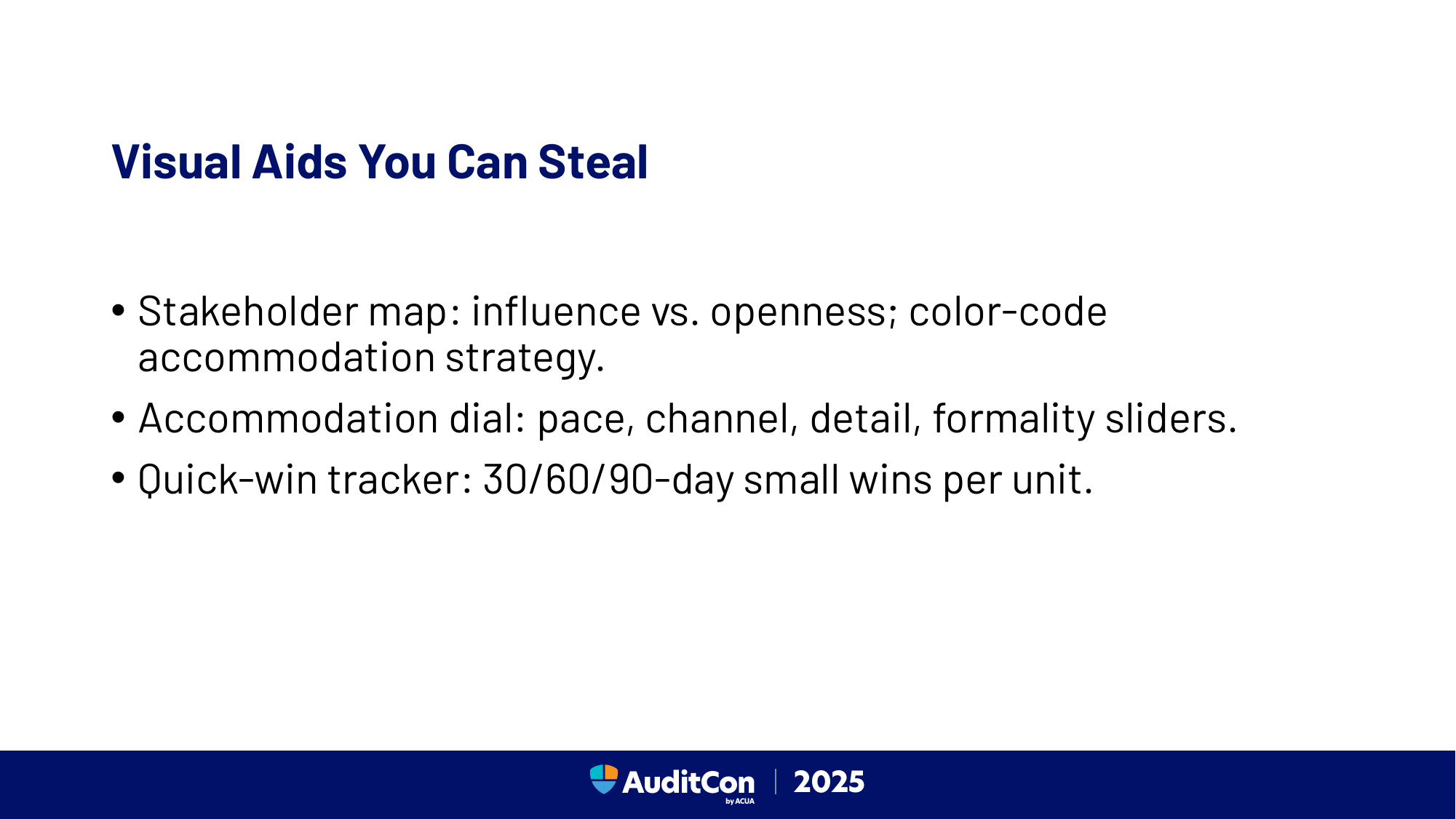

# Visual Aids You Can Steal

Stakeholder map: influence vs. openness; color-code accommodation strategy.
Accommodation dial: pace, channel, detail, formality sliders.
Quick-win tracker: 30/60/90-day small wins per unit.